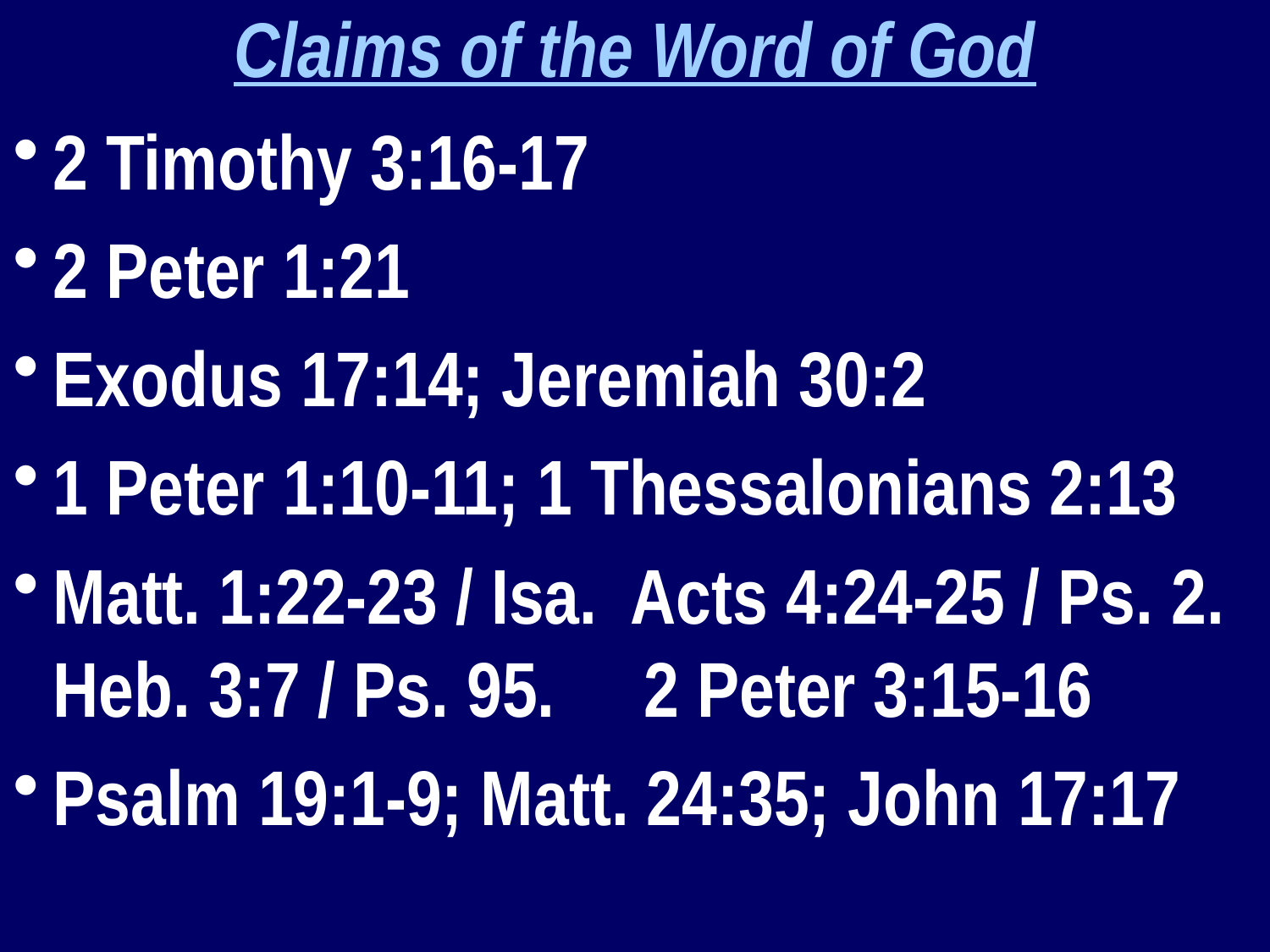

Claims of the Word of God
2 Timothy 3:16-17
2 Peter 1:21
Exodus 17:14; Jeremiah 30:2
1 Peter 1:10-11; 1 Thessalonians 2:13
Matt. 1:22-23 / Isa.  Acts 4:24-25 / Ps. 2.  Heb. 3:7 / Ps. 95.     2 Peter 3:15-16
Psalm 19:1-9; Matt. 24:35; John 17:17